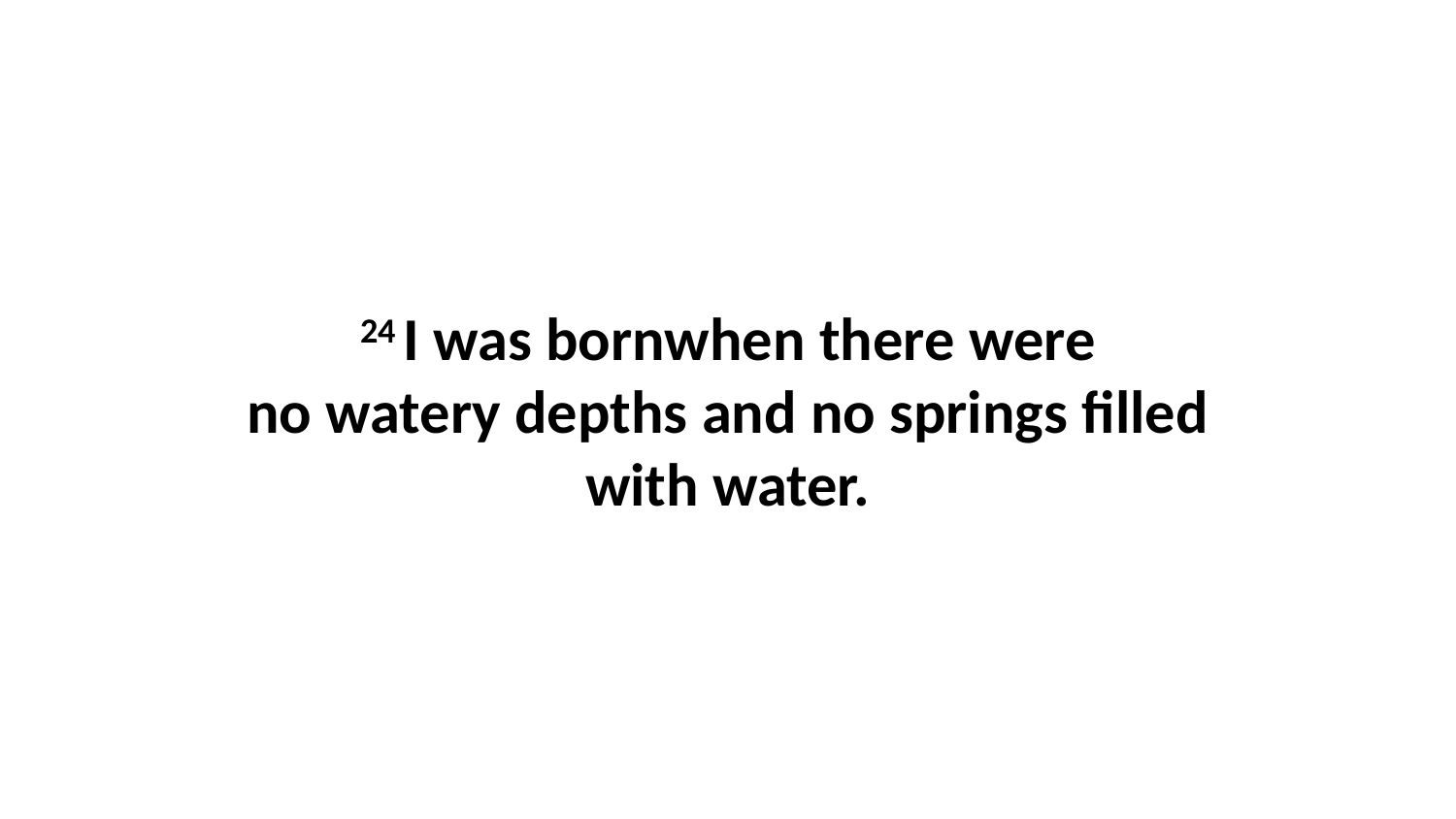

24 I was bornwhen there were no watery depths and no springs filled with water.